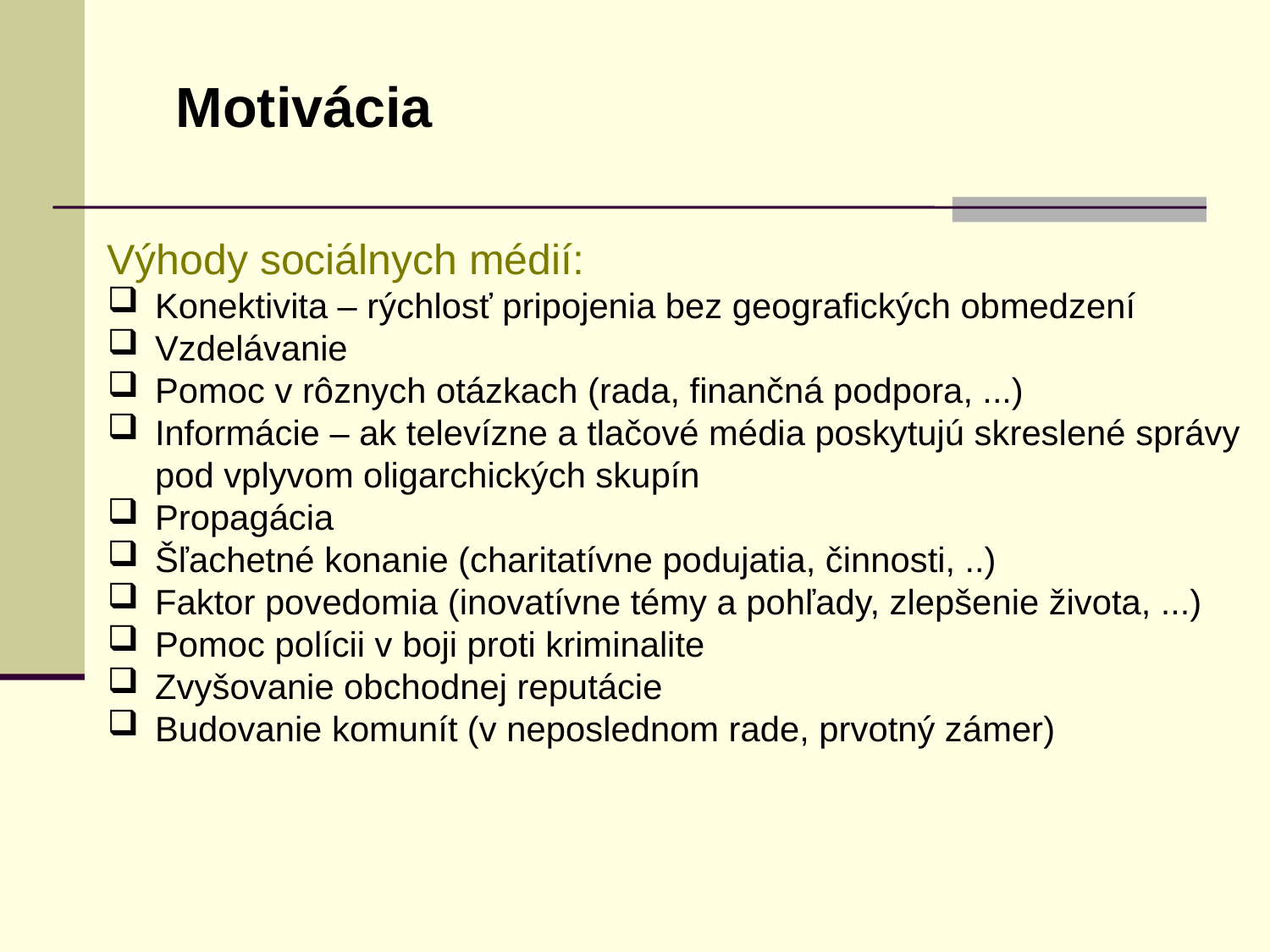

Motivácia
Výhody sociálnych médií:
Konektivita – rýchlosť pripojenia bez geografických obmedzení
Vzdelávanie
Pomoc v rôznych otázkach (rada, finančná podpora, ...)
Informácie – ak televízne a tlačové média poskytujú skreslené správy pod vplyvom oligarchických skupín
Propagácia
Šľachetné konanie (charitatívne podujatia, činnosti, ..)
Faktor povedomia (inovatívne témy a pohľady, zlepšenie života, ...)
Pomoc polícii v boji proti kriminalite
Zvyšovanie obchodnej reputácie
Budovanie komunít (v neposlednom rade, prvotný zámer)